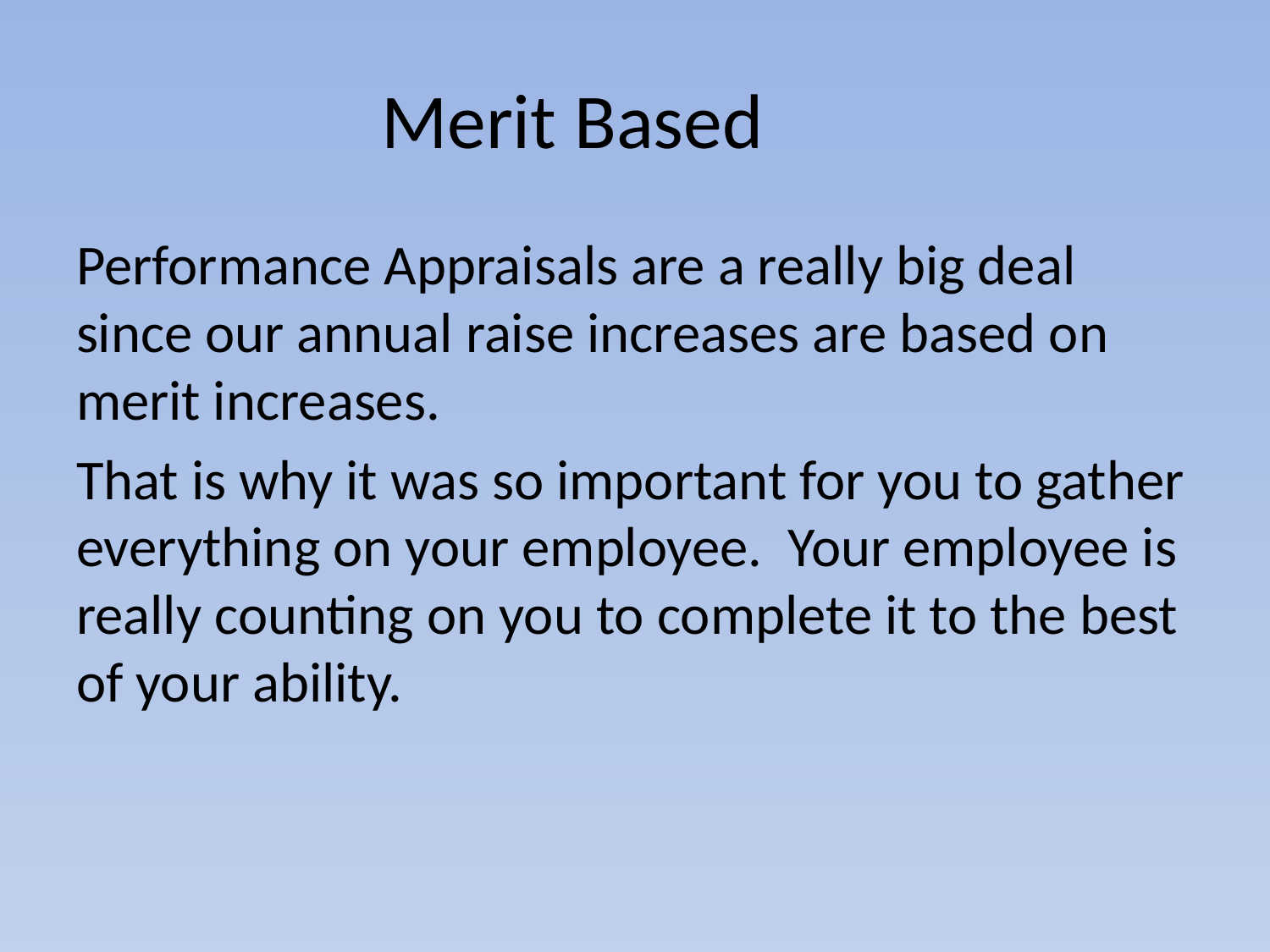

# Merit Based
Performance Appraisals are a really big deal since our annual raise increases are based on merit increases.
That is why it was so important for you to gather everything on your employee.  Your employee is really counting on you to complete it to the best of your ability.